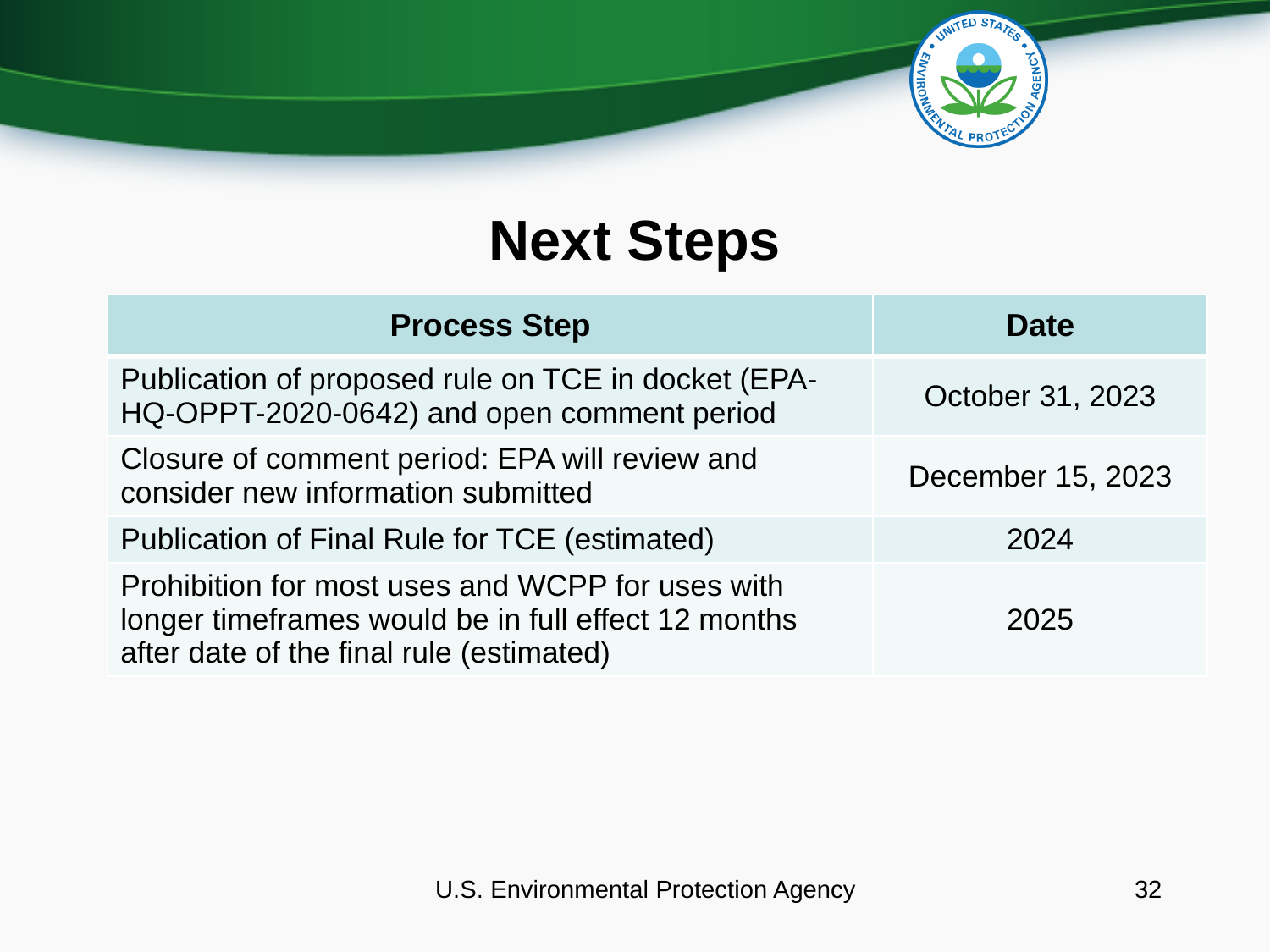

# Next Steps
| Process Step | Date |
| --- | --- |
| Publication of proposed rule on TCE in docket (EPA-HQ-OPPT-2020-0642) and open comment period | October 31, 2023 |
| Closure of comment period: EPA will review and consider new information submitted | December 15, 2023 |
| Publication of Final Rule for TCE (estimated) | 2024 |
| Prohibition for most uses and WCPP for uses with longer timeframes would be in full effect 12 months after date of the final rule (estimated) | 2025 |
U.S. Environmental Protection Agency
32